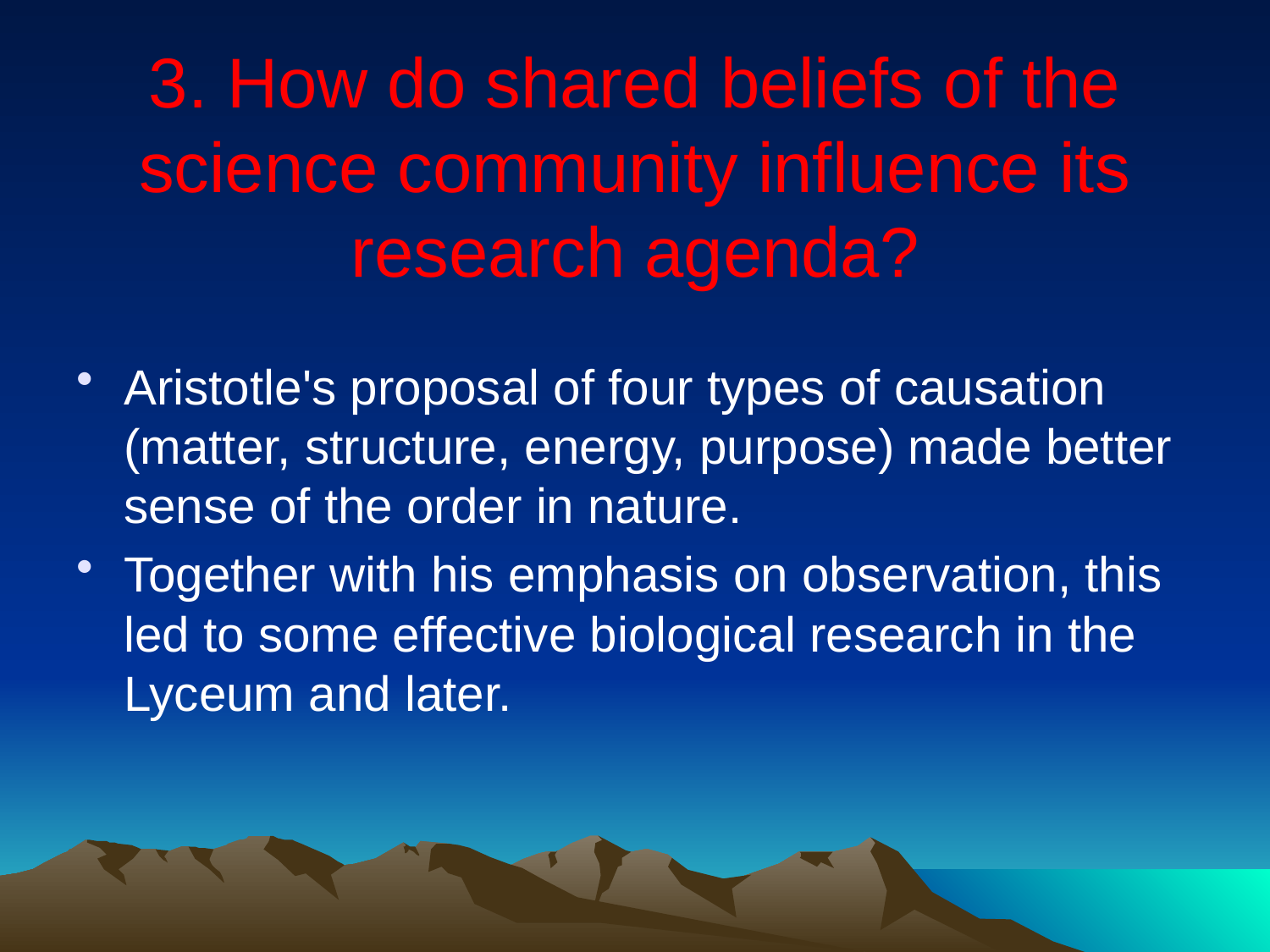

# 3. How do shared beliefs of the science community influence its research agenda?
Aristotle's proposal of four types of causation (matter, structure, energy, purpose) made better sense of the order in nature.
Together with his emphasis on observation, this led to some effective biological research in the Lyceum and later.